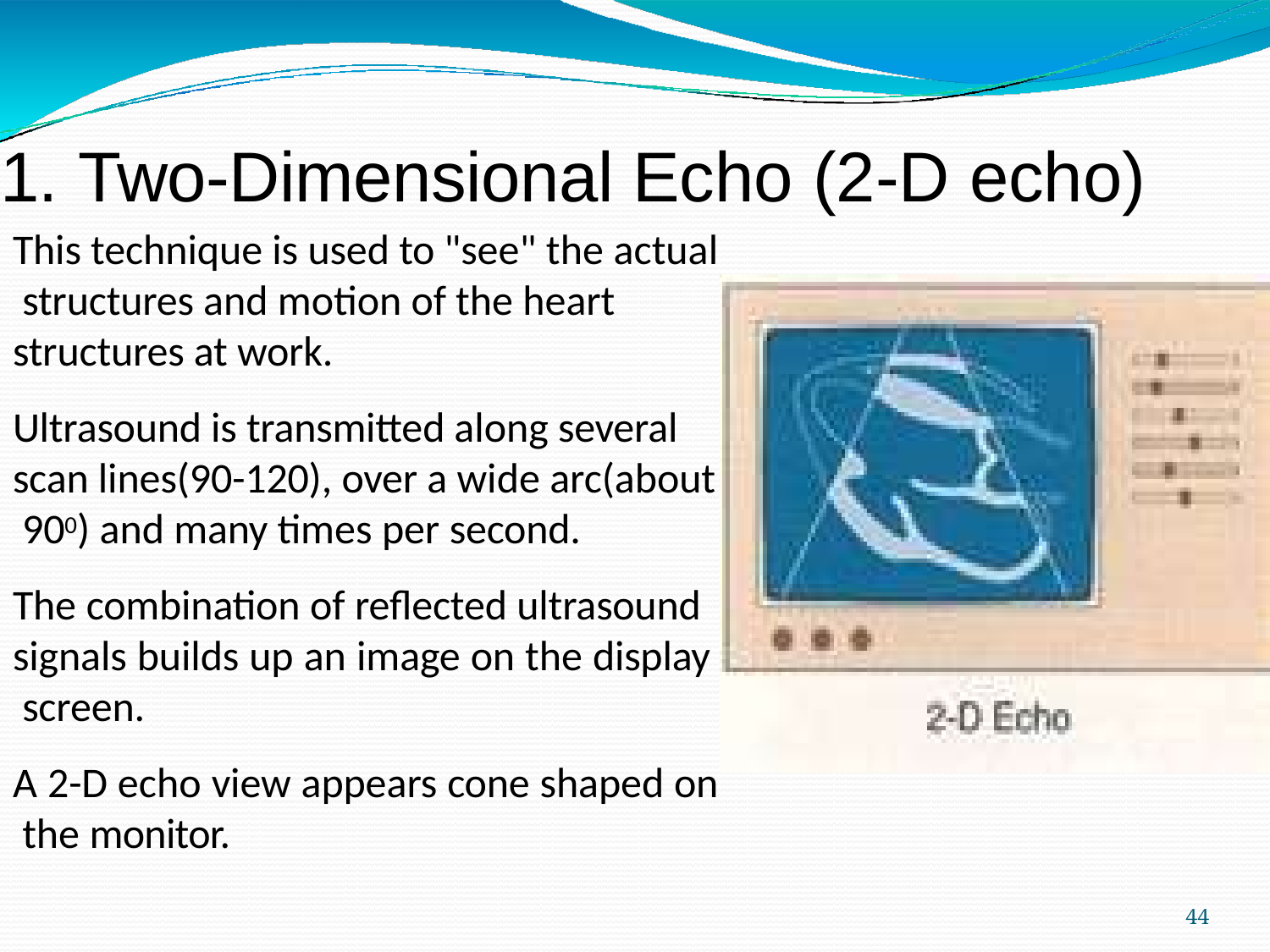

# 1. Two-Dimensional Echo (2-D echo)
This technique is used to "see" the actual  structures and motion of the heart  structures at work.
Ultrasound is transmitted along several  scan lines(90-120), over a wide arc(about  900) and many times per second.
The combination of reflected ultrasound  signals builds up an image on the display  screen.
A 2-D echo view appears cone shaped on  the monitor.

44